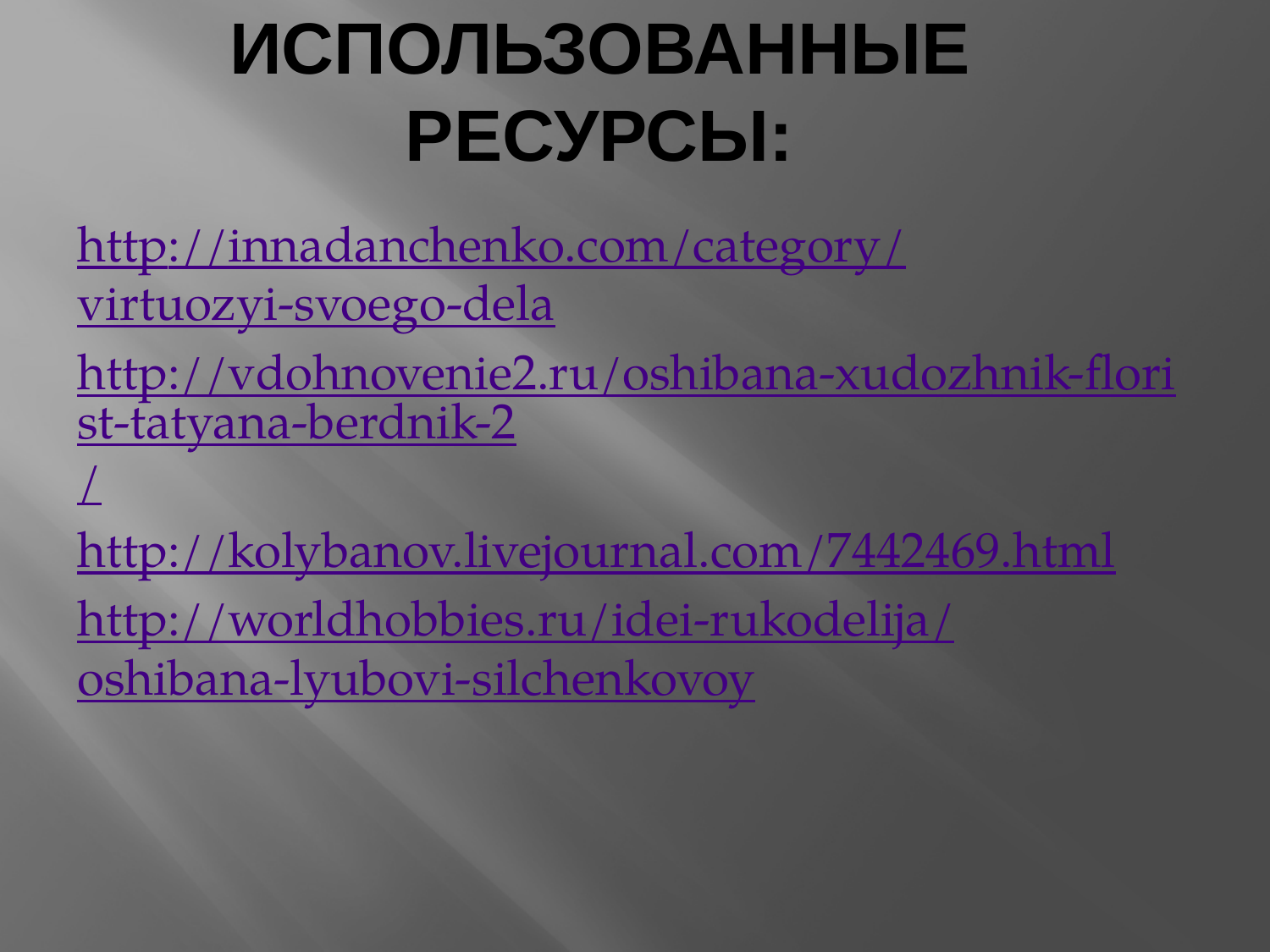

# Использованные ресурсы:
http://innadanchenko.com/category/virtuozyi-svoego-dela
http://vdohnovenie2.ru/oshibana-xudozhnik-florist-tatyana-berdnik-2/
http://kolybanov.livejournal.com/7442469.html
http://worldhobbies.ru/idei-rukodelija/oshibana-lyubovi-silchenkovoy